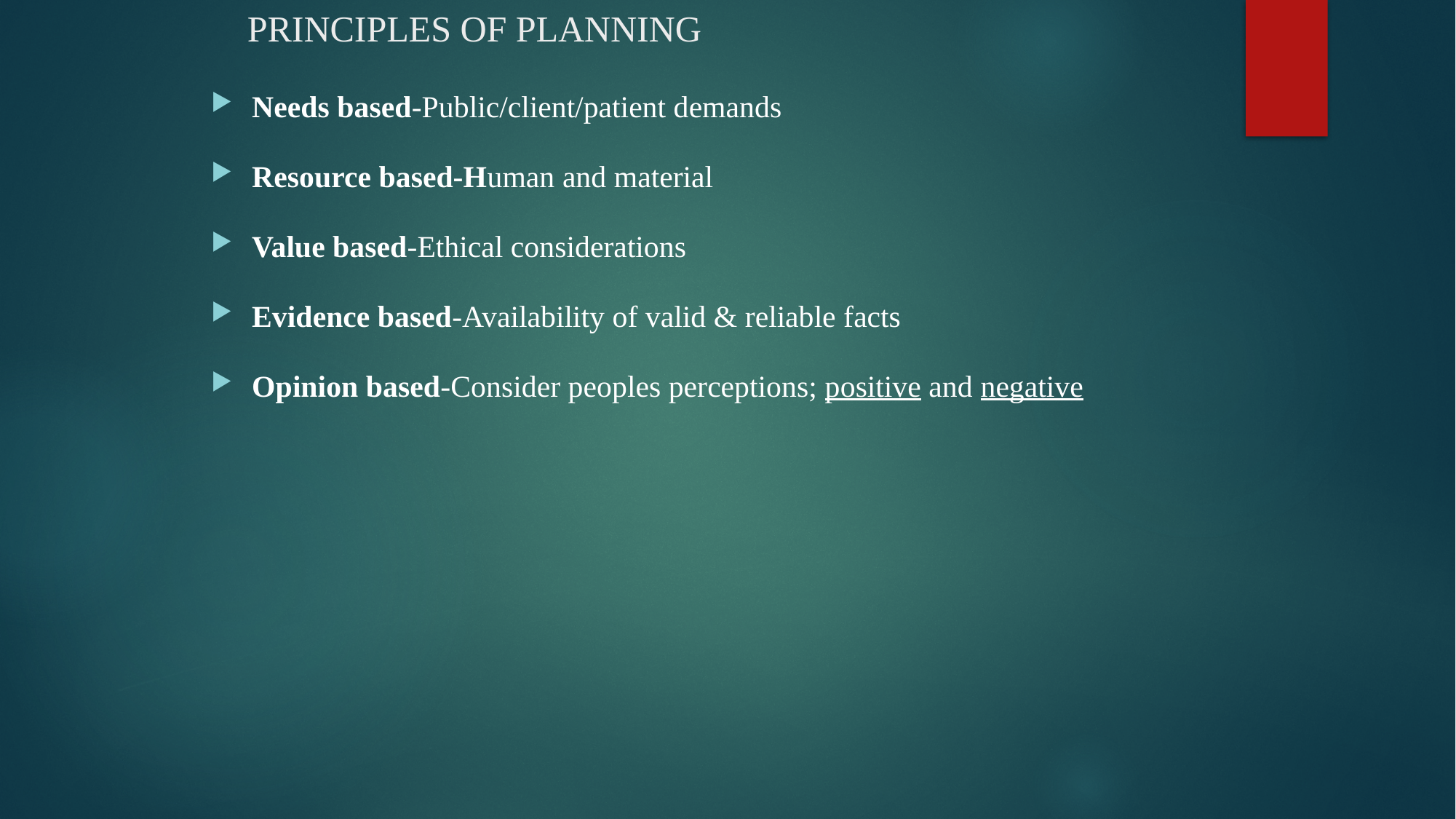

# PRINCIPLES OF PLANNING
Needs based-Public/client/patient demands
Resource based-Human and material
Value based-Ethical considerations
Evidence based-Availability of valid & reliable facts
Opinion based-Consider peoples perceptions; positive and negative